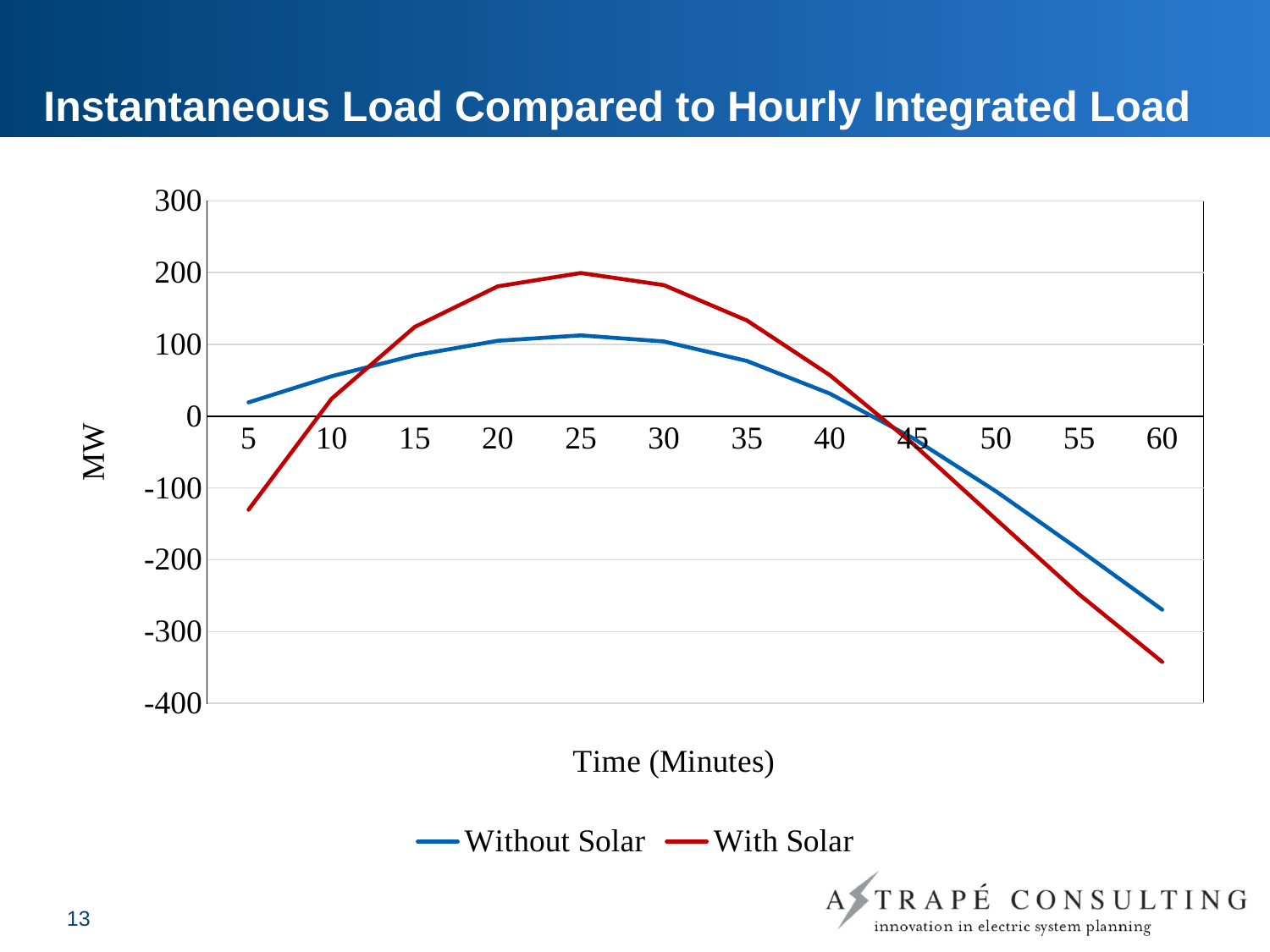

# Instantaneous Load Compared to Hourly Integrated Load

### Chart

| Category |  |  |
|---|---|---|
| 5 | 19.280532811622816 | -130.1604374368544 |
| 10 | 55.707867335557225 | 24.3846353824556 |
| 15 | 84.98566928156654 | 124.36294217060635 |
| 20 | 105.10804677888515 | 180.96726183022116 |
| 25 | 112.68750234363685 | 199.5462559424559 |
| 30 | 104.1256531027829 | 182.71287563756042 |
| 35 | 77.0821812531503 | 133.47367609513458 |
| 40 | 31.4541521040519 | 57.1138144131546 |
| 45 | -30.475039911405467 | -38.478375077349476 |
| 50 | -104.59932580127497 | -143.62054063893447 |
| 55 | -185.91405154786474 | -248.08675954237697 |
| 60 | -269.4431877506503 | -342.2153487762188 |